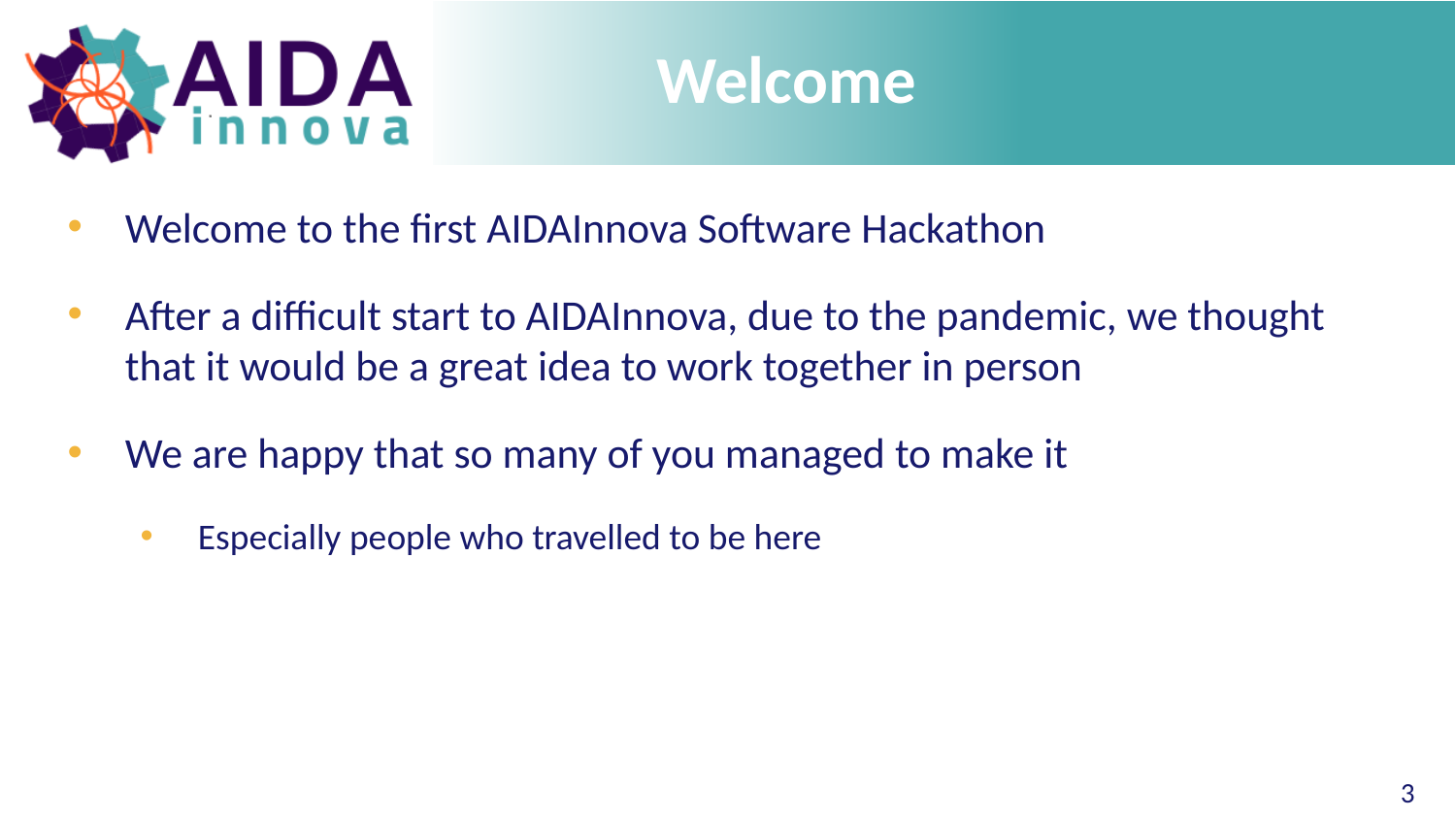

# Welcome
Welcome to the first AIDAInnova Software Hackathon
After a difficult start to AIDAInnova, due to the pandemic, we thought that it would be a great idea to work together in person
We are happy that so many of you managed to make it
Especially people who travelled to be here

3